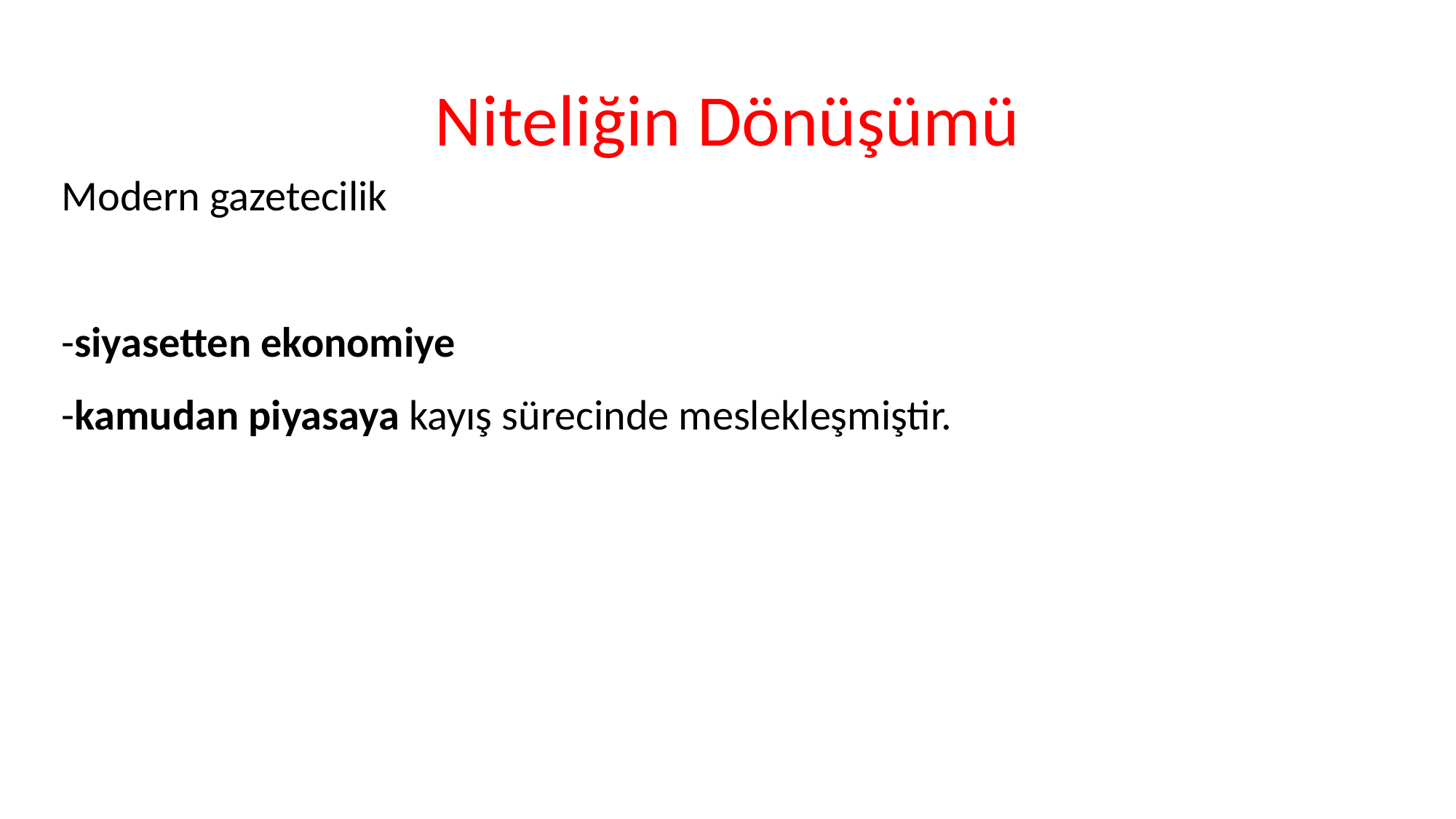

# Niteliğin Dönüşümü
Modern gazetecilik

-siyasetten ekonomiye
-kamudan piyasaya kayış sürecinde meslekleşmiştir.